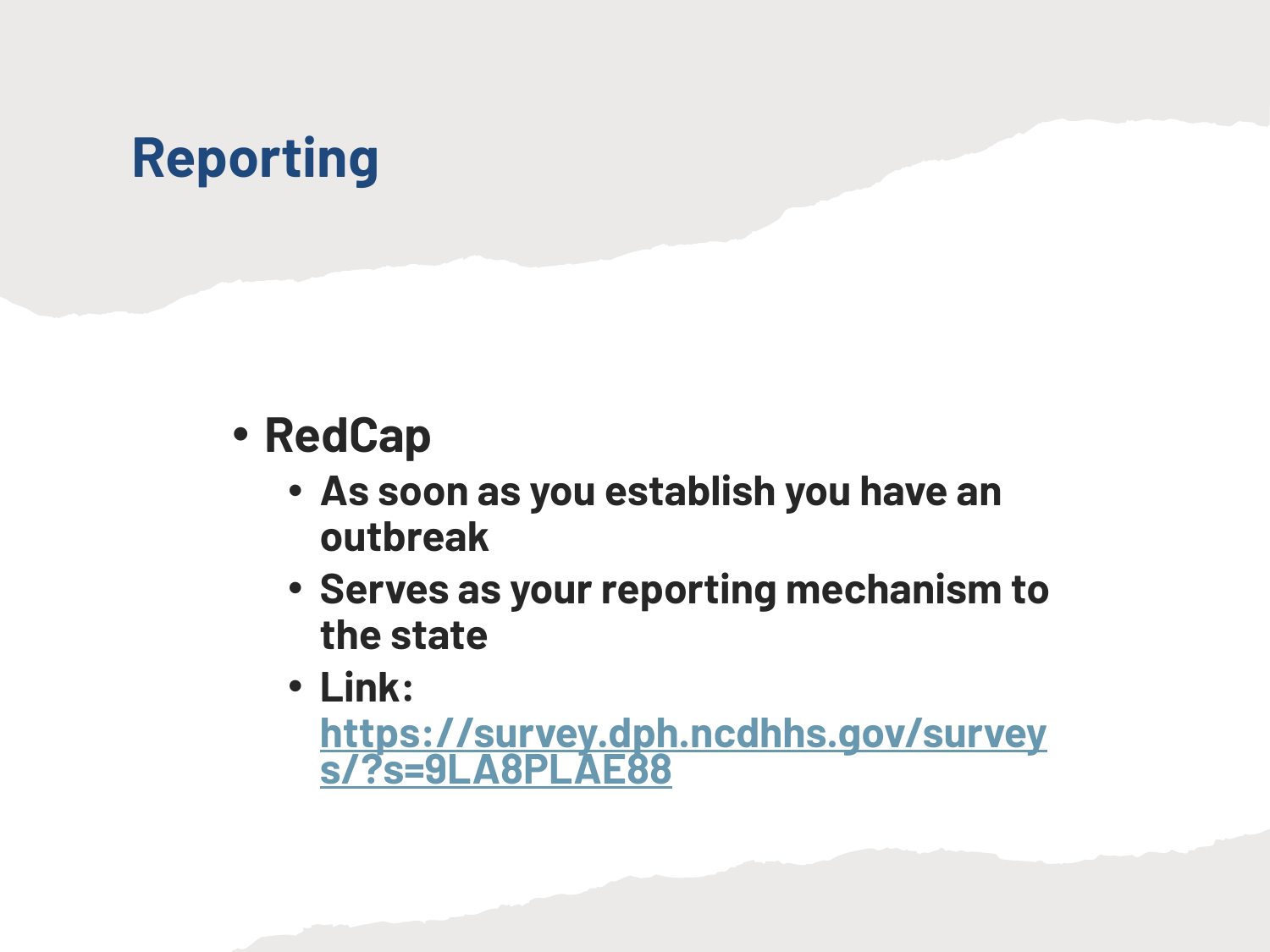

# Reporting
RedCap
As soon as you establish you have an outbreak
Serves as your reporting mechanism to the state
Link: https://survey.dph.ncdhhs.gov/surveys/?s=9LA8PLAE88